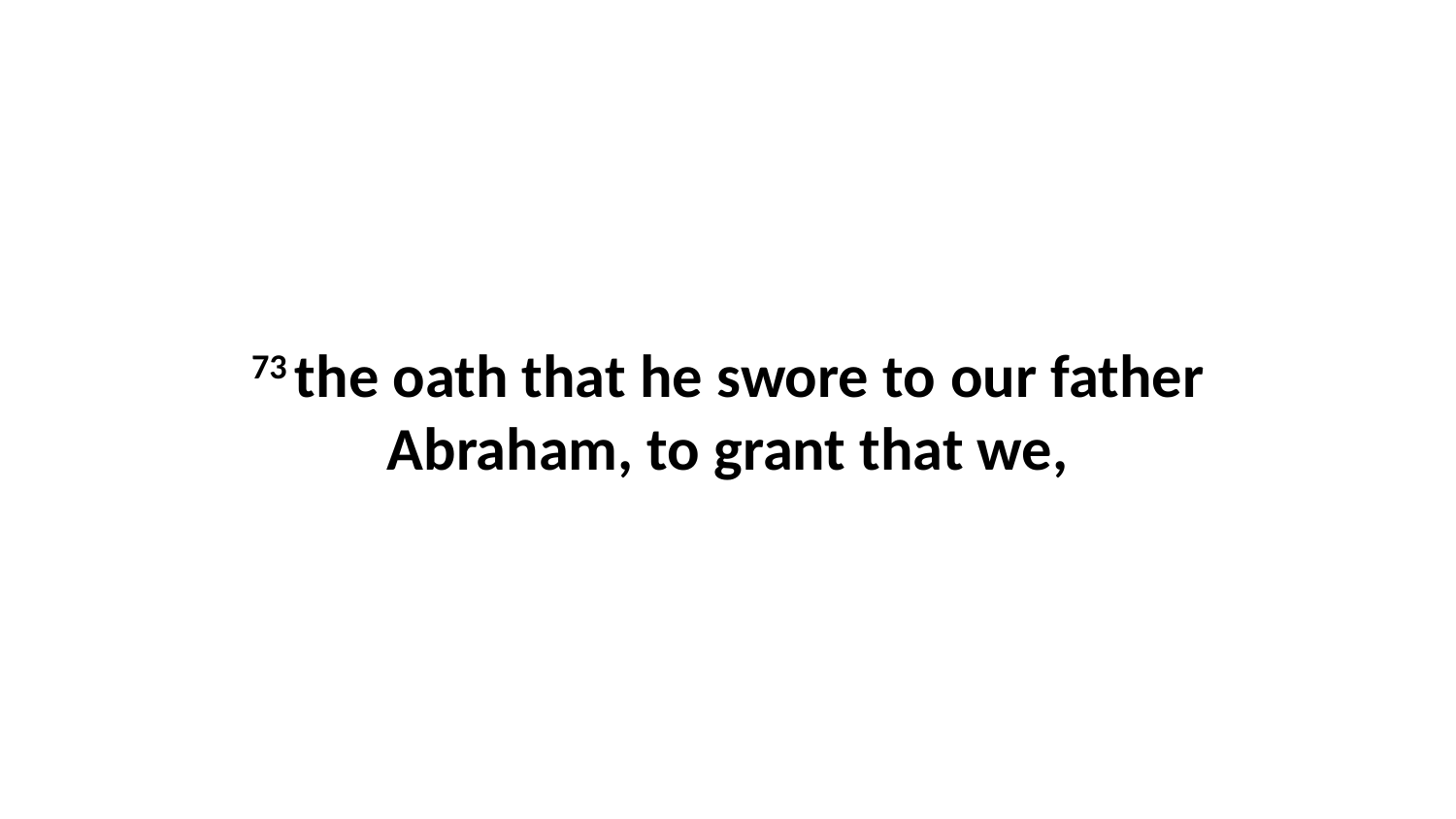

73 the oath that he swore to our father Abraham, to grant that we,